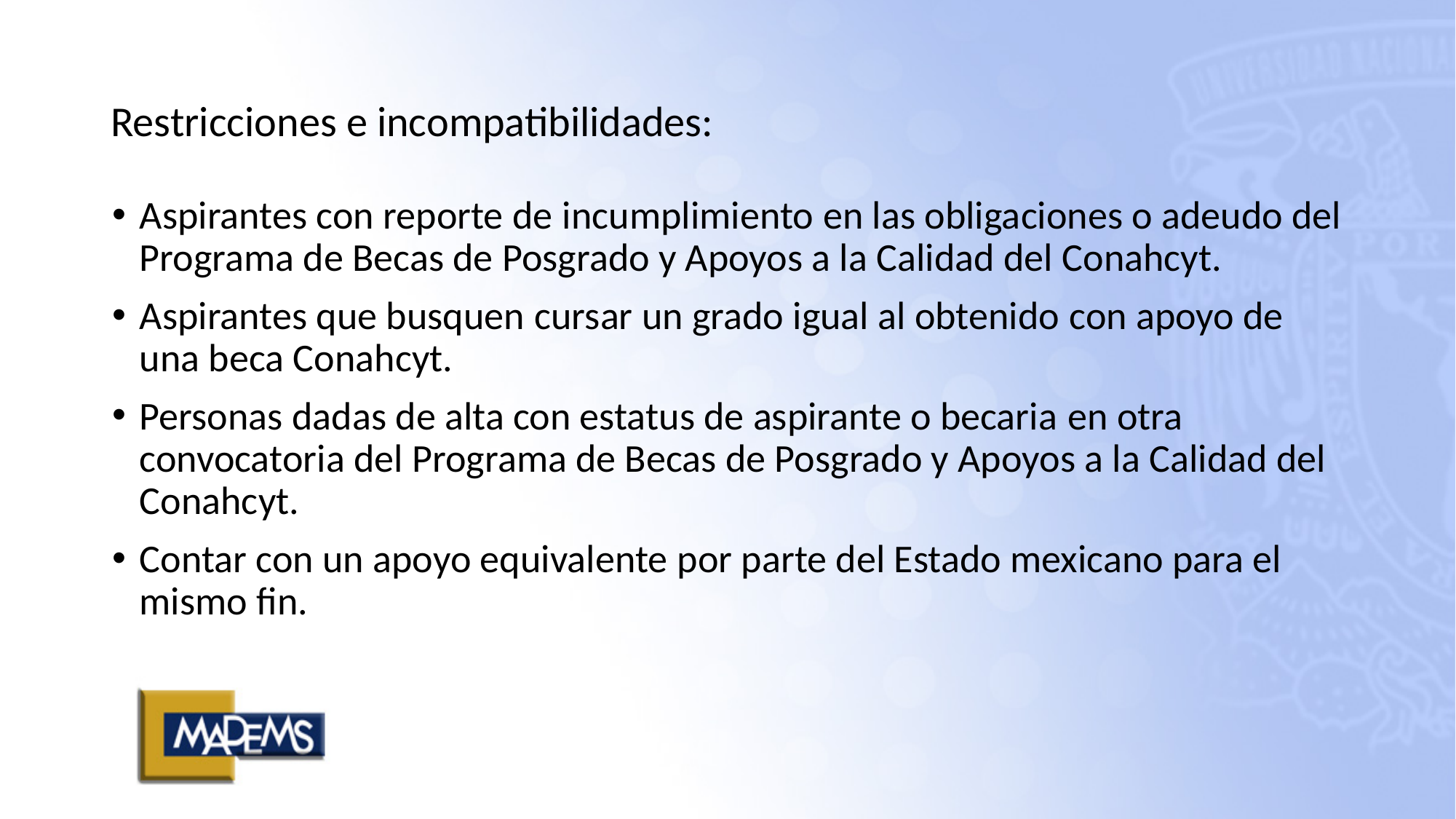

# Restricciones e incompatibilidades:
Aspirantes con reporte de incumplimiento en las obligaciones o adeudo del Programa de Becas de Posgrado y Apoyos a la Calidad del Conahcyt.
Aspirantes que busquen cursar un grado igual al obtenido con apoyo de una beca Conahcyt.
Personas dadas de alta con estatus de aspirante o becaria en otra convocatoria del Programa de Becas de Posgrado y Apoyos a la Calidad del Conahcyt.
Contar con un apoyo equivalente por parte del Estado mexicano para el mismo fin.